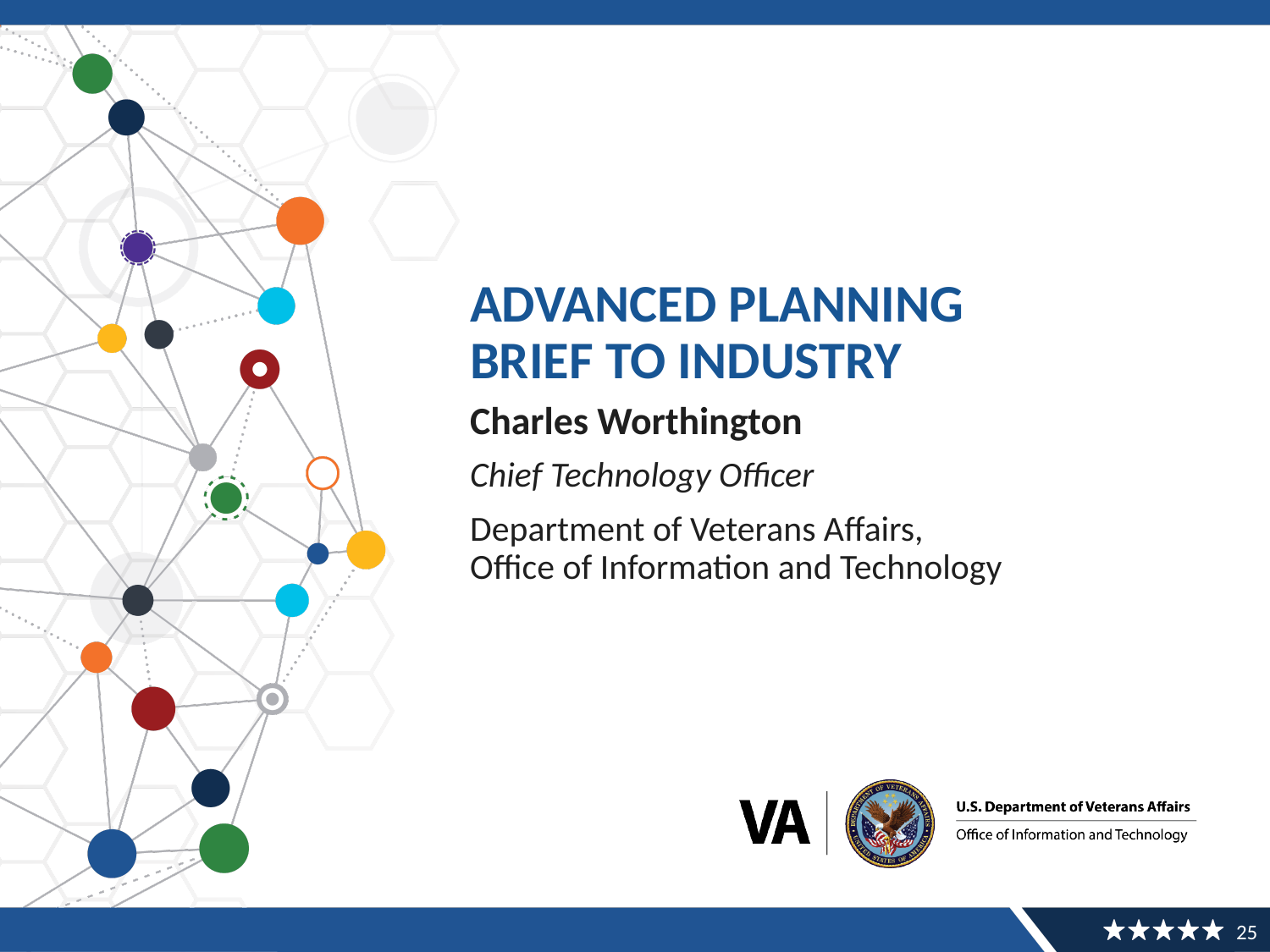

# Advanced planning brief TO industry
Charles Worthington
Chief Technology Officer
Department of Veterans Affairs,
Office of Information and Technology
25